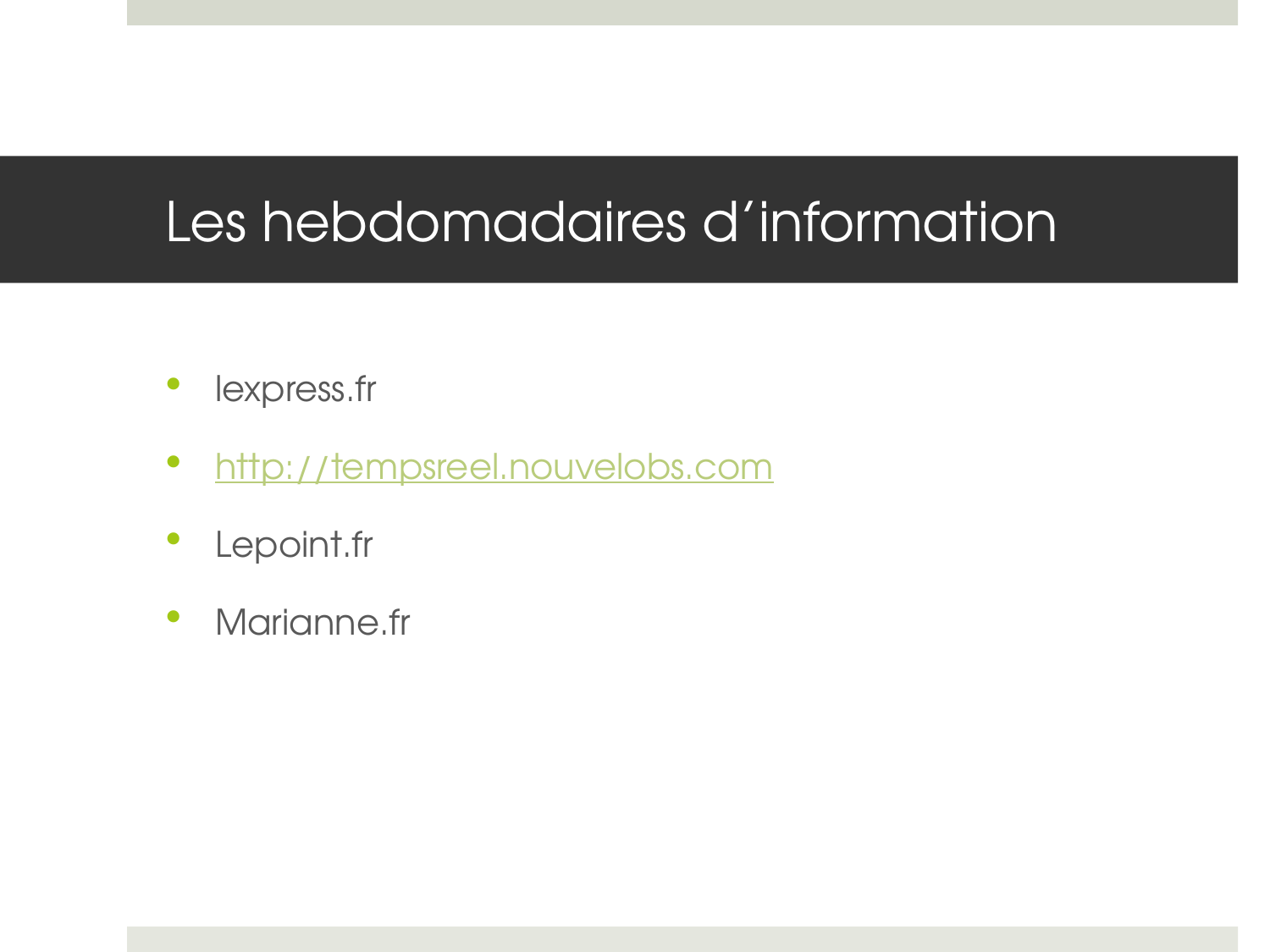

# Les hebdomadaires d’information
lexpress.fr
http://tempsreel.nouvelobs.com
Lepoint.fr
Marianne.fr